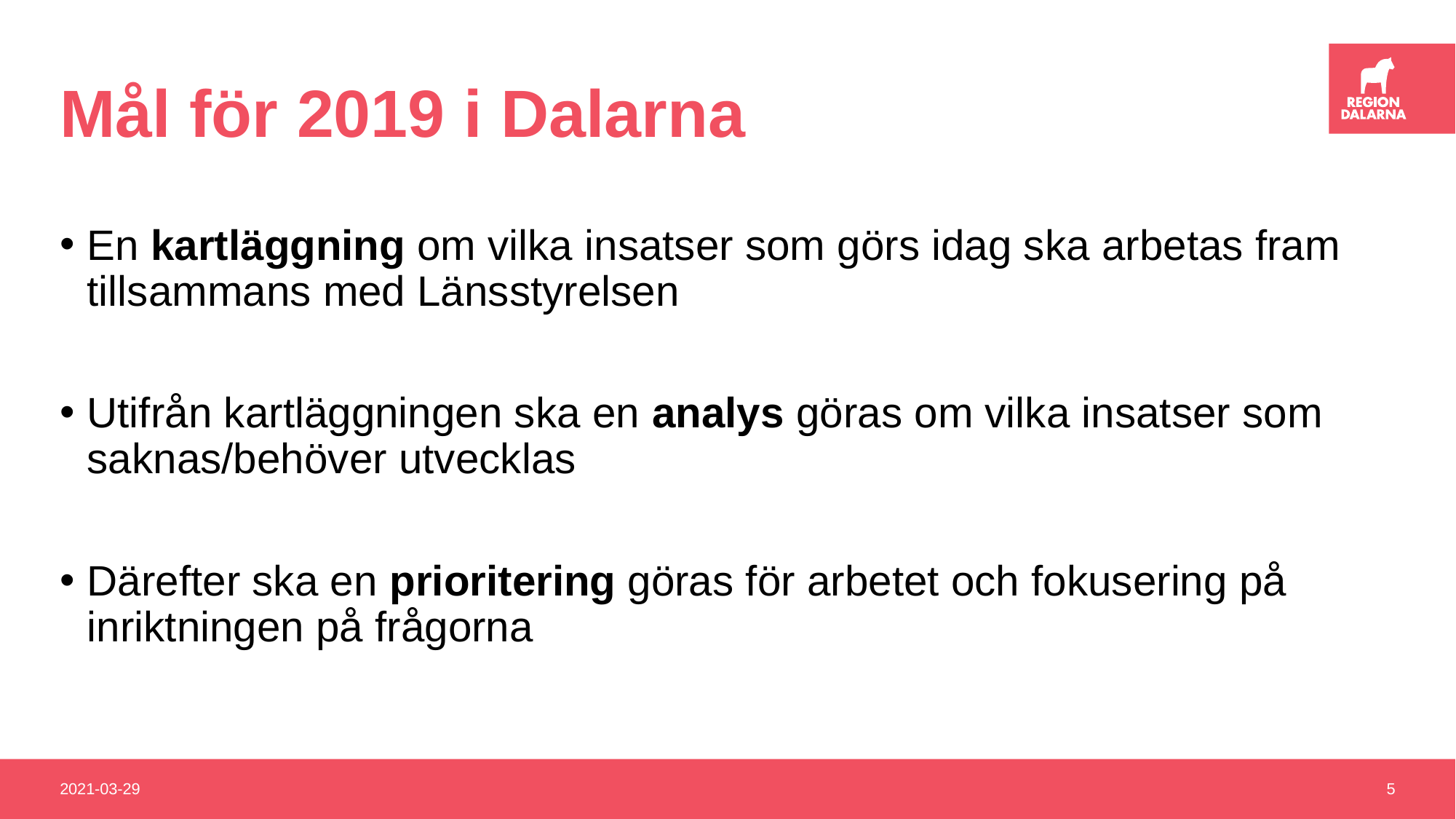

# Mål för 2019 i Dalarna
En kartläggning om vilka insatser som görs idag ska arbetas fram tillsammans med Länsstyrelsen

Utifrån kartläggningen ska en analys göras om vilka insatser som saknas/behöver utvecklas

Därefter ska en prioritering göras för arbetet och fokusering på inriktningen på frågorna
2021-03-29
5